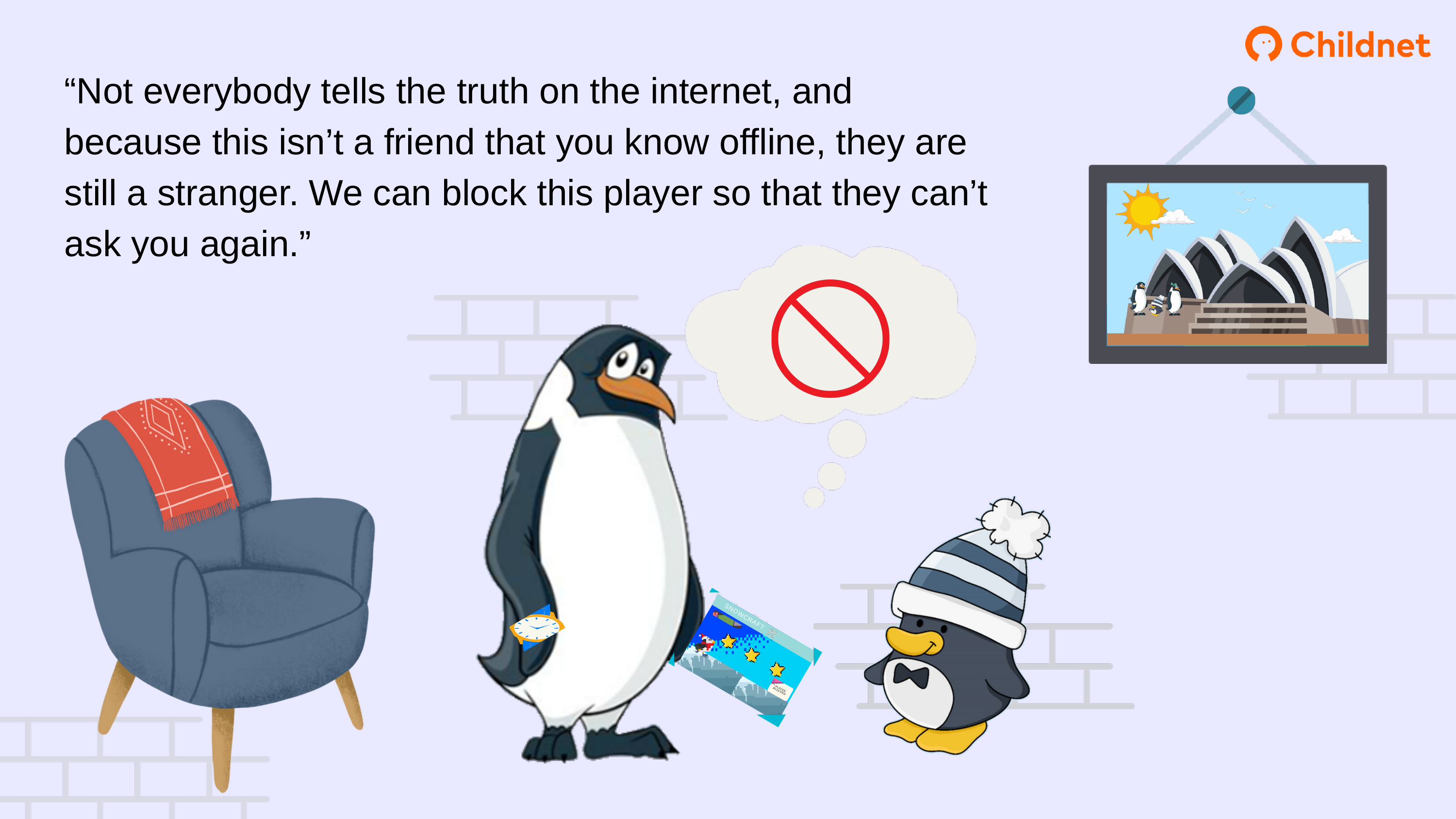

“Not everybody tells the truth on the internet, and because this isn’t a friend that you know offline, they are still a stranger. We can block this player so that they can’t ask you again.”

SNOWCRAFT

PLAYER BLOCKED